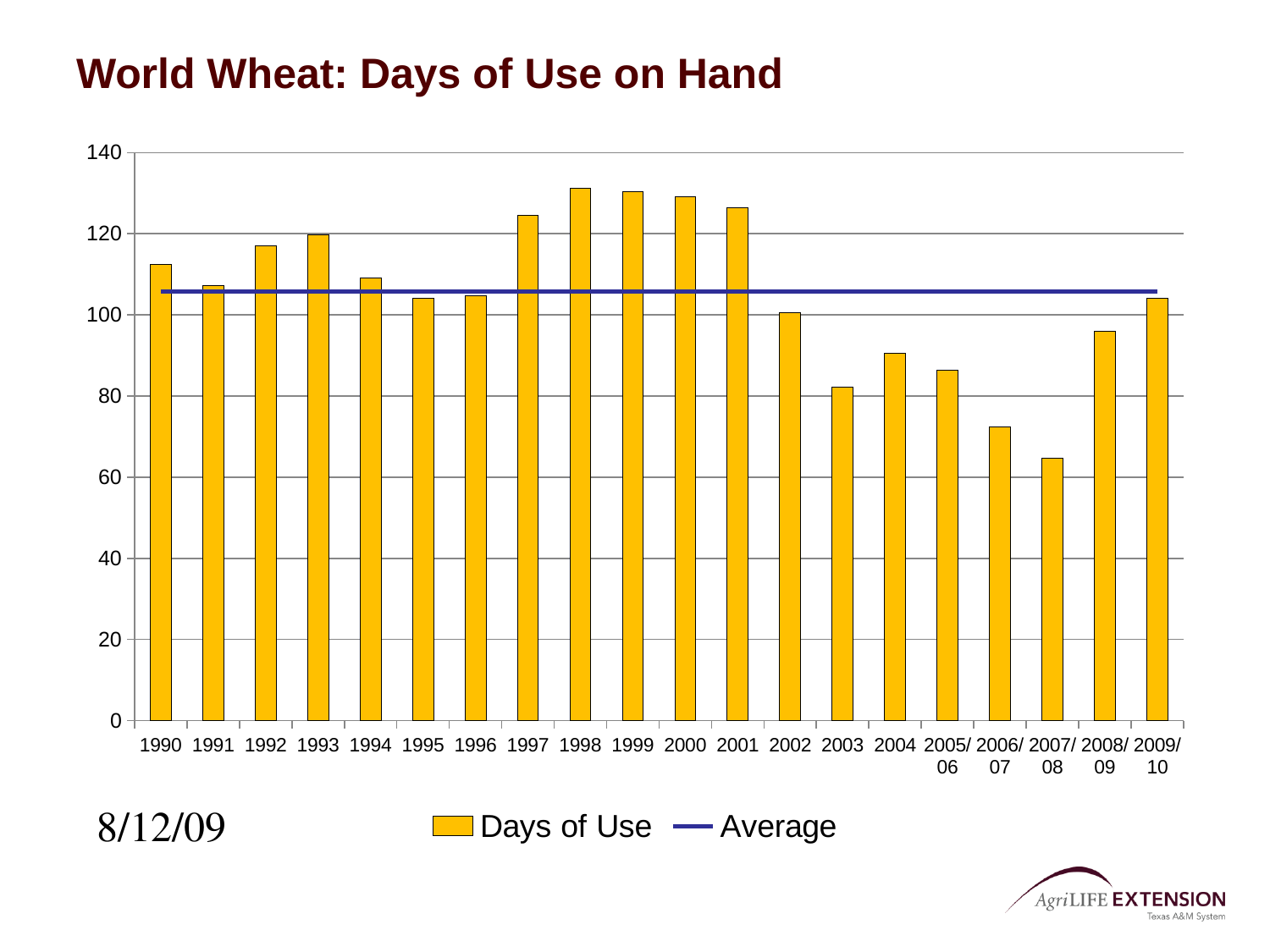

# World Wheat: Days of Use on Hand

### Chart

| Category | Days of Use | Average |
|---|---|---|
| 1990 | 112.4243245195781 | 105.7 |
| 1991 | 107.20265834950223 | 105.7 |
| 1992 | 117.10766589971149 | 105.7 |
| 1993 | 119.84068649637022 | 105.7 |
| 1994 | 109.09894546661259 | 105.7 |
| 1995 | 104.02824941720665 | 105.7 |
| 1996 | 104.67581047381545 | 105.7 |
| 1997 | 124.6235059760956 | 105.7 |
| 1998 | 131.1581837964802 | 105.7 |
| 1999 | 130.35446868161935 | 105.7 |
| 2000 | 129.07393136046036 | 105.7 |
| 2001 | 126.37686732984649 | 105.7 |
| 2002 | 100.63253610706234 | 105.7 |
| 2003 | 82.24688169119396 | 105.7 |
| 2004 | 90.48404813430385 | 105.7 |
| 2005/06 | 86.29185683401391 | 105.7 |
| 2006/07 | 72.48143173837764 | 105.7 |
| 2007/08 | 64.6889186874969 | 105.7 |
| 2008/09 | 96.0 | 105.7 |
| 2009/10 | 104.0 | 105.7 |
8/12/09